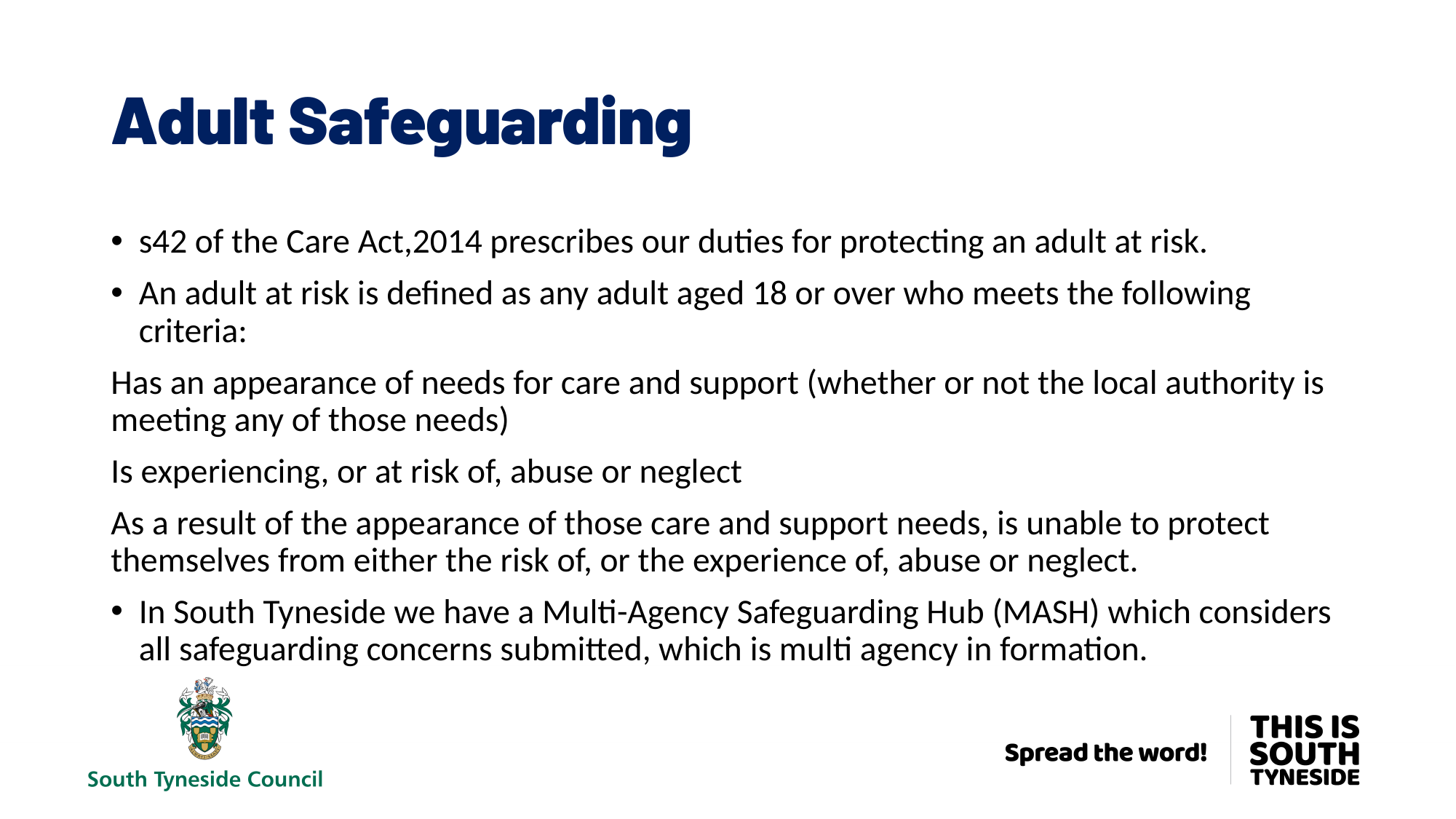

# Adult Safeguarding
s42 of the Care Act,2014 prescribes our duties for protecting an adult at risk.
An adult at risk is defined as any adult aged 18 or over who meets the following criteria:
Has an appearance of needs for care and support (whether or not the local authority is meeting any of those needs)
Is experiencing, or at risk of, abuse or neglect
As a result of the appearance of those care and support needs, is unable to protect themselves from either the risk of, or the experience of, abuse or neglect.
In South Tyneside we have a Multi-Agency Safeguarding Hub (MASH) which considers all safeguarding concerns submitted, which is multi agency in formation.